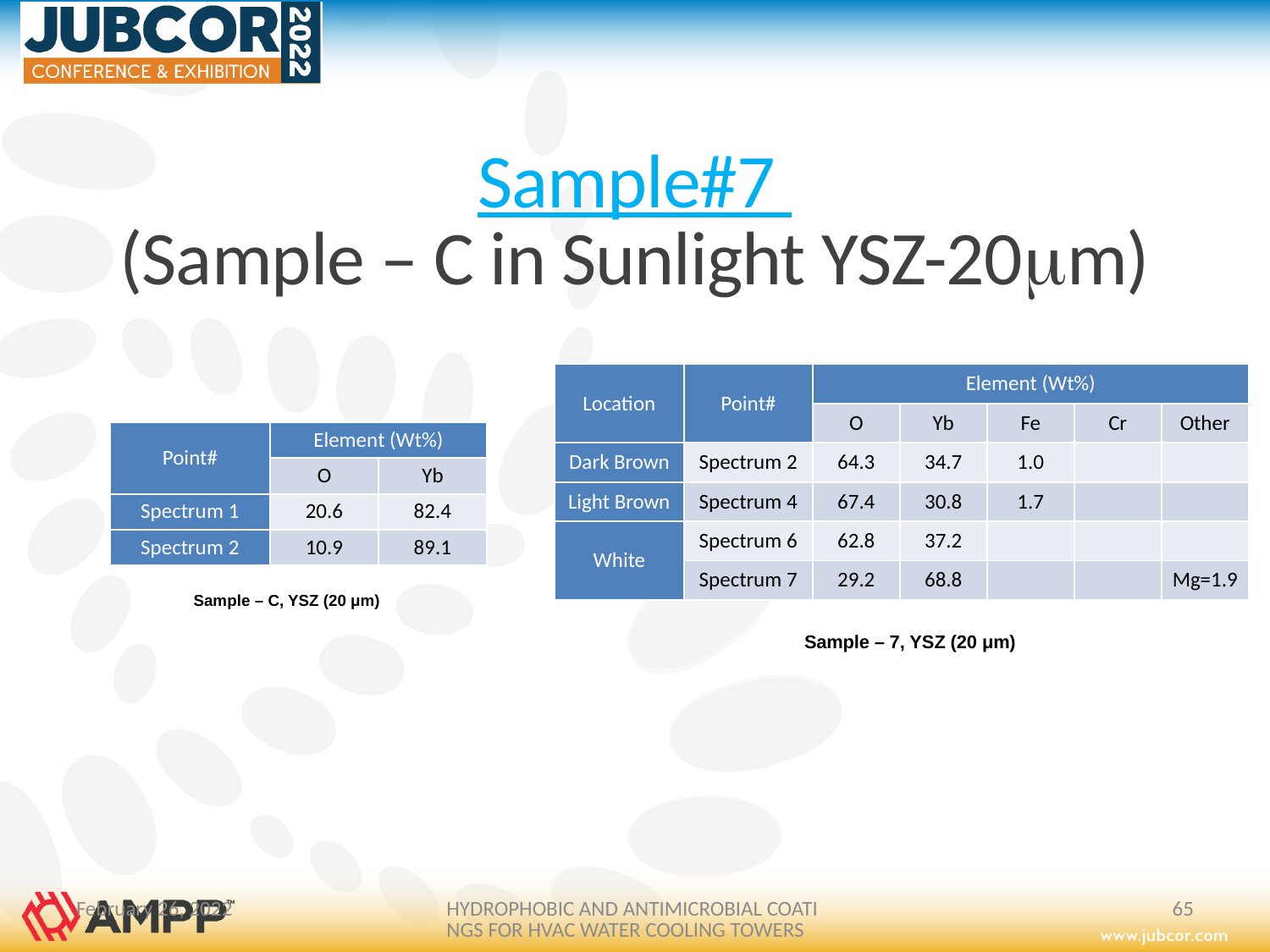

#
Sample#7
(Sample – C in Sunlight YSZ-20μm)
| Location | Point# | Element (Wt%) |  |  |  |  |
| --- | --- | --- | --- | --- | --- | --- |
|  |  | O | Yb | Fe | Cr | Other |
| Dark Brown | Spectrum 2 | 64.3 | 34.7 | 1.0 |  |  |
| Light Brown | Spectrum 4 | 67.4 | 30.8 | 1.7 |  |  |
| White | Spectrum 6 | 62.8 | 37.2 |  |  |  |
|  | Spectrum 7 | 29.2 | 68.8 |  |  | Mg=1.9 |
| Point# | Element (Wt%) |  |
| --- | --- | --- |
|  | O | Yb |
| Spectrum 1 | 20.6 | 82.4 |
| Spectrum 2 | 10.9 | 89.1 |
Sample – C, YSZ (20 μm)
Sample – 7, YSZ (20 μm)
February 26, 2022
HYDROPHOBIC AND ANTIMICROBIAL COATINGS FOR HVAC WATER COOLING TOWERS
65